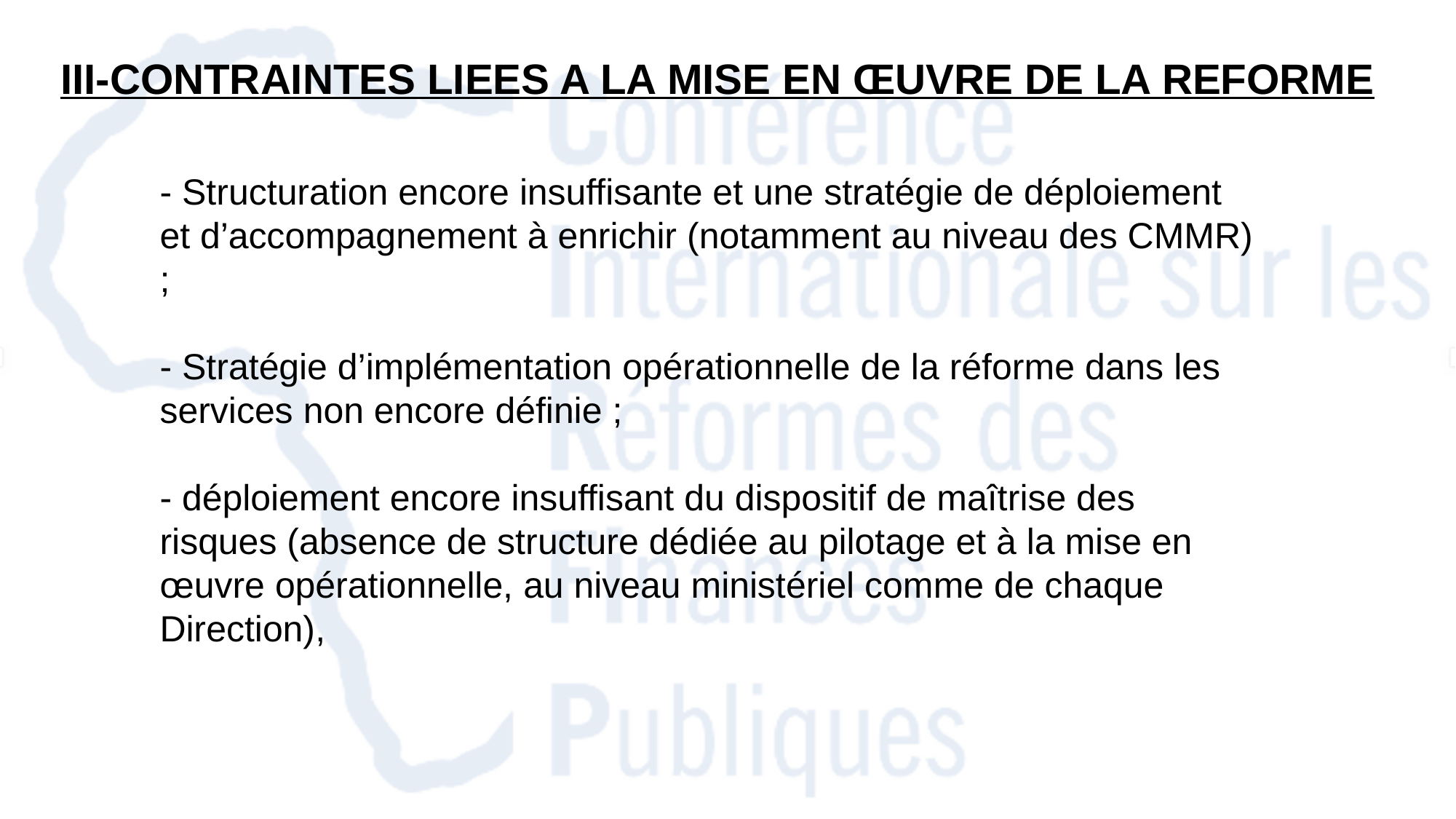

# III-CONTRAINTES LIEES A LA MISE EN ŒUVRE DE LA REFORME
- Structuration encore insuffisante et une stratégie de déploiement et d’accompagnement à enrichir (notamment au niveau des CMMR) ;
- Stratégie d’implémentation opérationnelle de la réforme dans les services non encore définie ;
- déploiement encore insuffisant du dispositif de maîtrise des risques (absence de structure dédiée au pilotage et à la mise en œuvre opérationnelle, au niveau ministériel comme de chaque Direction),